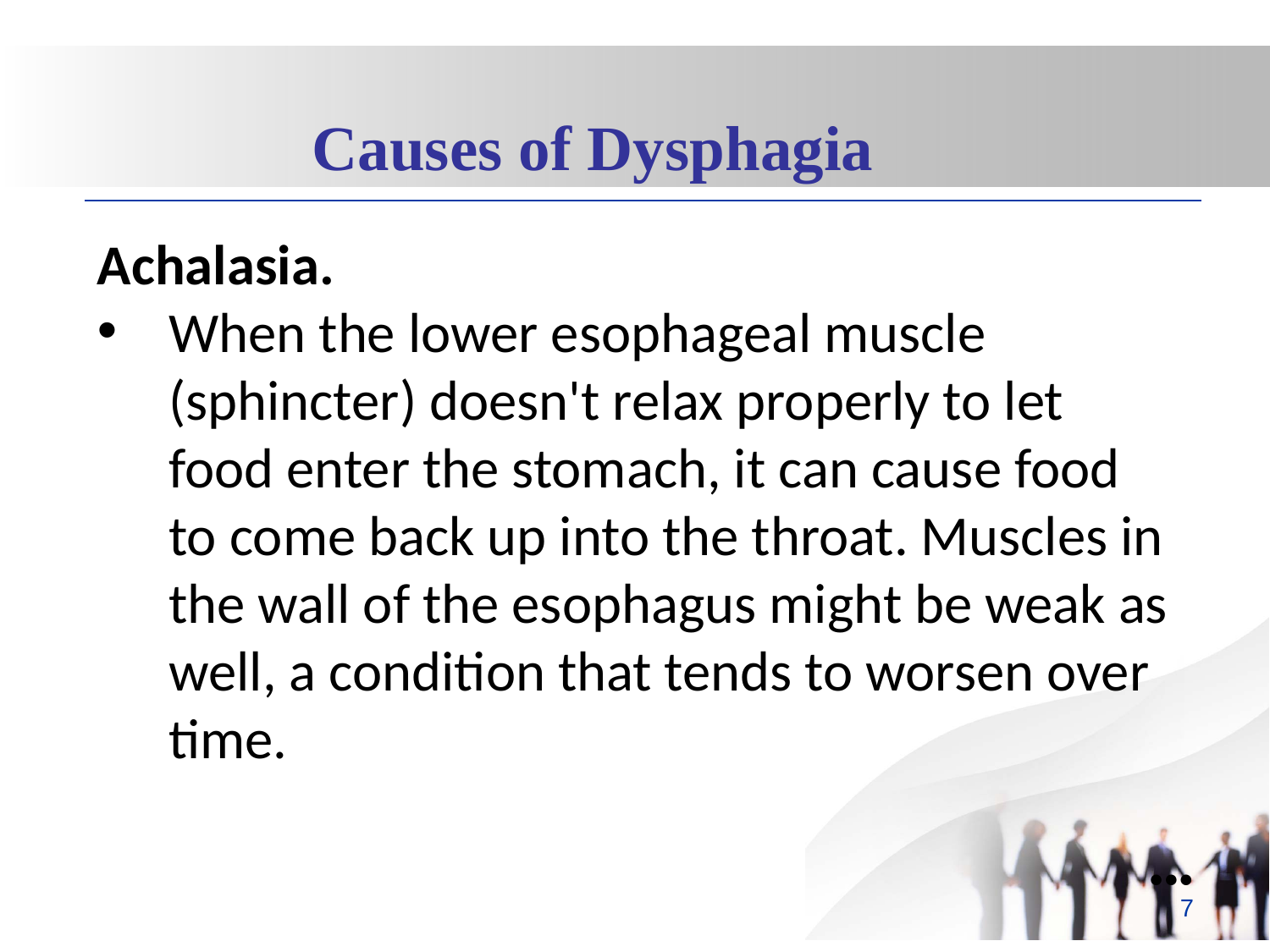

Causes of Dysphagia
Achalasia.
When the lower esophageal muscle (sphincter) doesn't relax properly to let food enter the stomach, it can cause food to come back up into the throat. Muscles in the wall of the esophagus might be weak as well, a condition that tends to worsen over time.
●●●
7